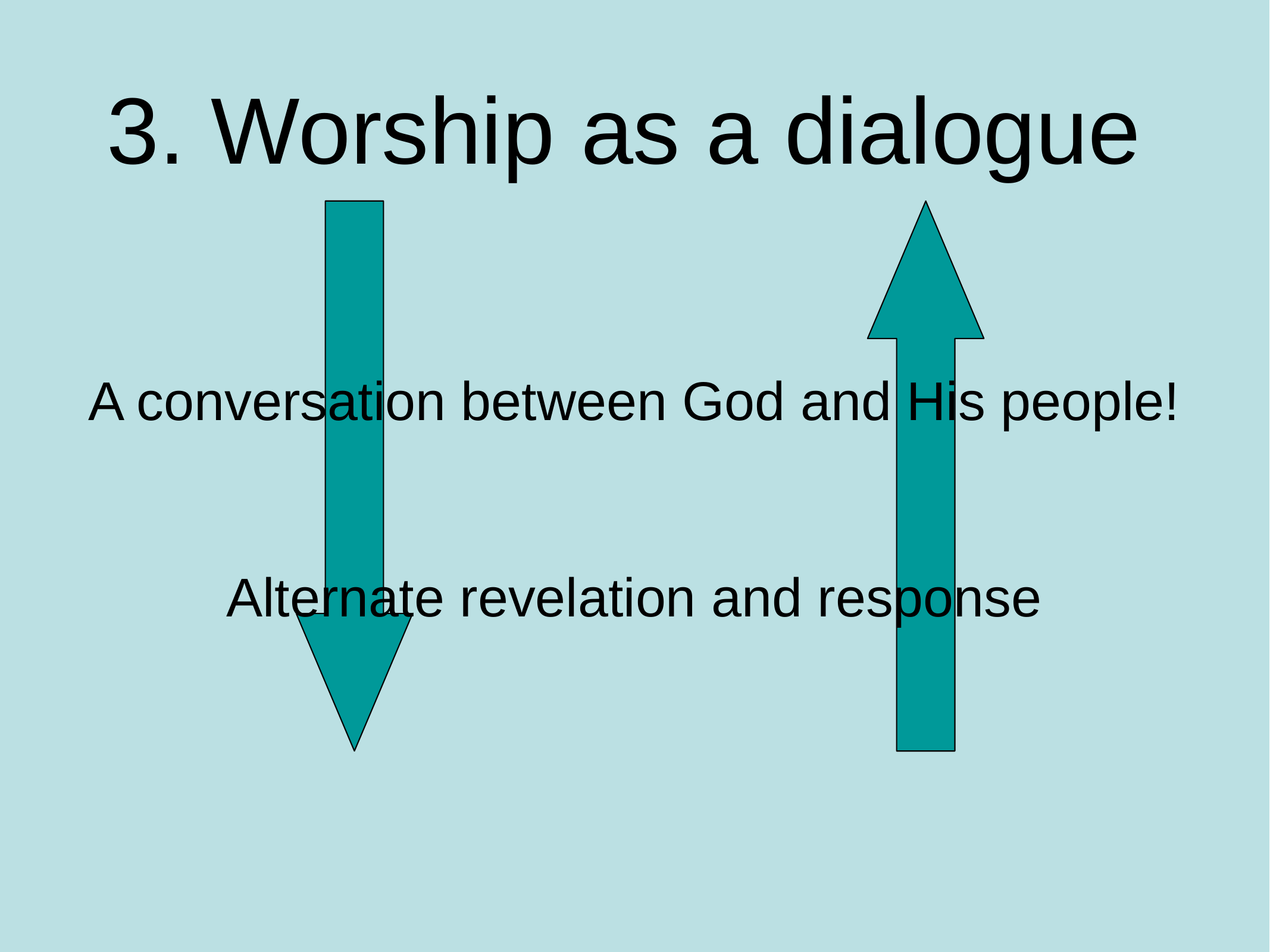

3. Worship as a dialogue

A conversation between God and His people!

Alternate revelation and response